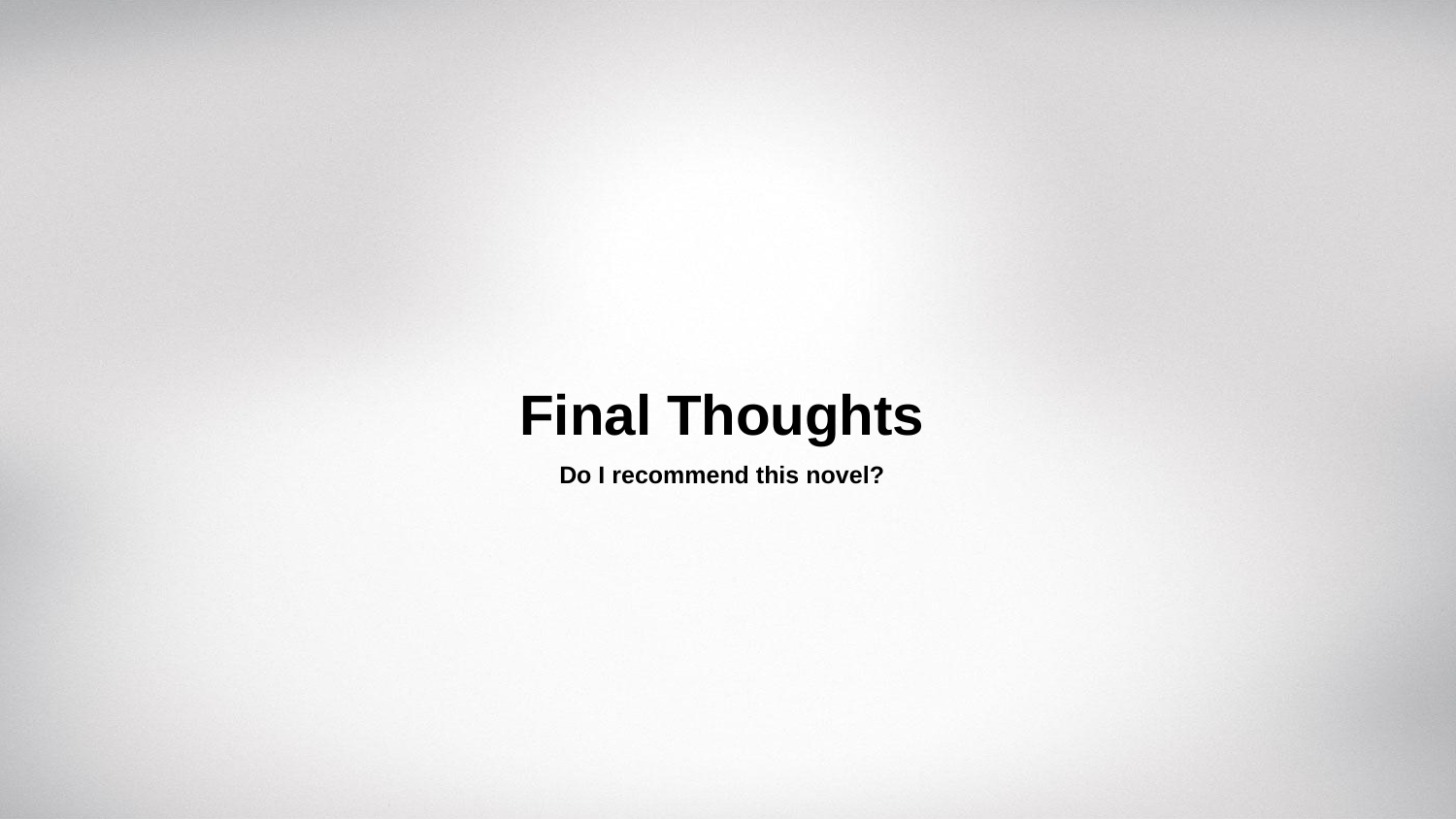

# Final Thoughts
Do I recommend this novel?